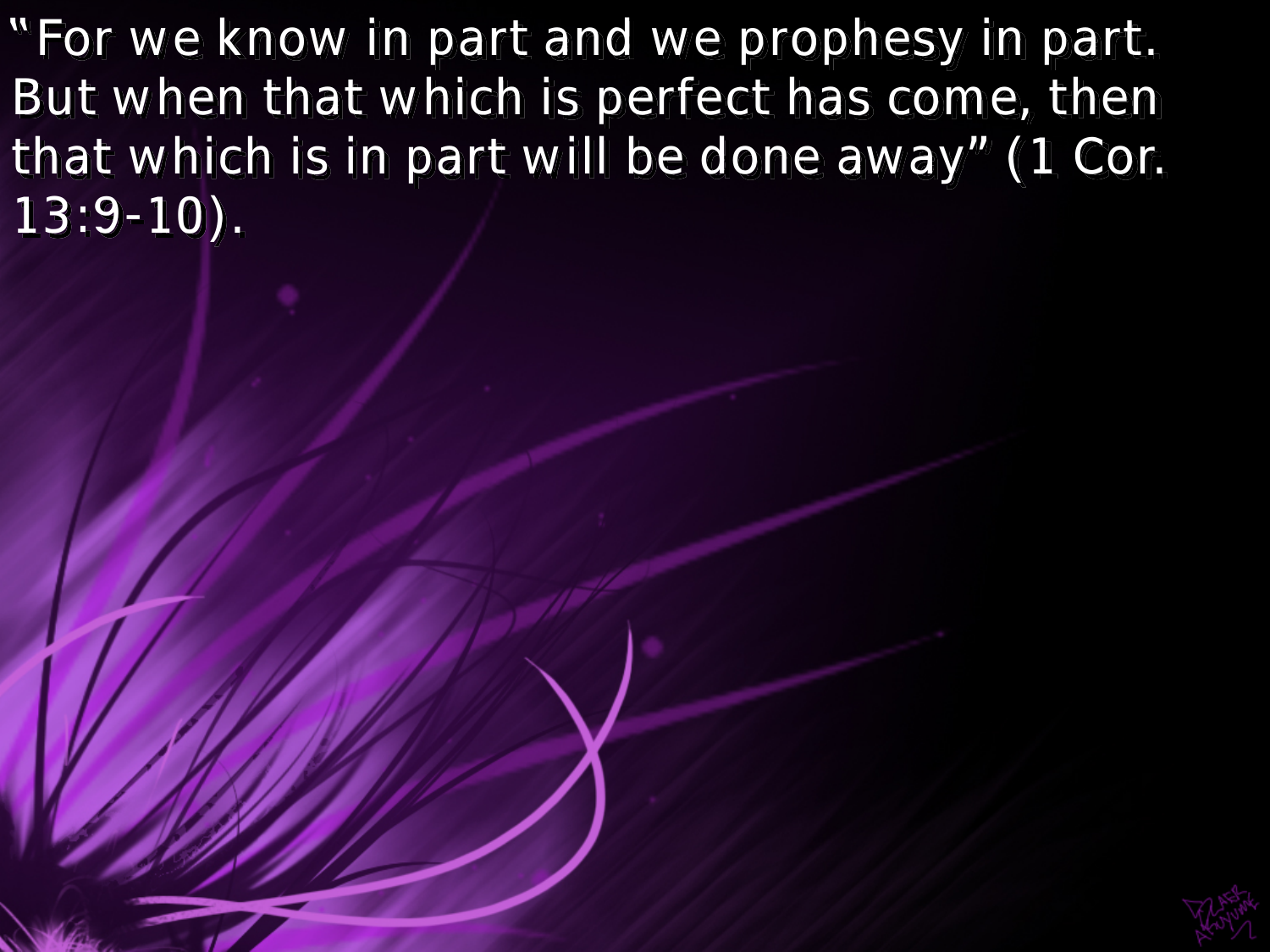

“For we know in part and we prophesy in part. But when that which is perfect has come, then that which is in part will be done away” (1 Cor. 13:9-10).